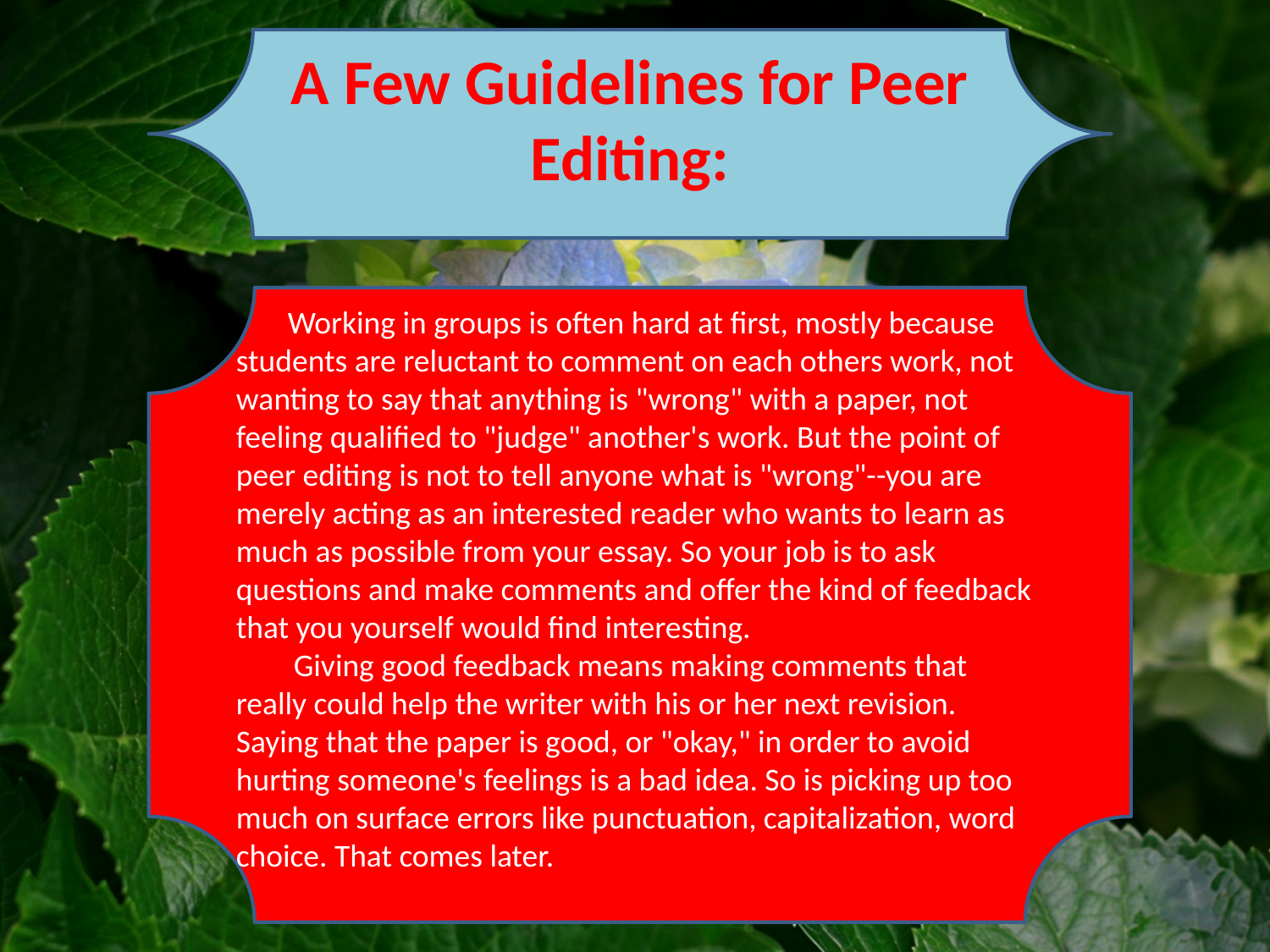

A Few Guidelines for Peer Editing:

        Working in groups is often hard at first, mostly because students are reluctant to comment on each others work, not wanting to say that anything is "wrong" with a paper, not feeling qualified to "judge" another's work. But the point of peer editing is not to tell anyone what is "wrong"--you are merely acting as an interested reader who wants to learn as much as possible from your essay. So your job is to ask questions and make comments and offer the kind of feedback that you yourself would find interesting.
        Giving good feedback means making comments that really could help the writer with his or her next revision. Saying that the paper is good, or "okay," in order to avoid hurting someone's feelings is a bad idea. So is picking up too much on surface errors like punctuation, capitalization, word choice. That comes later.